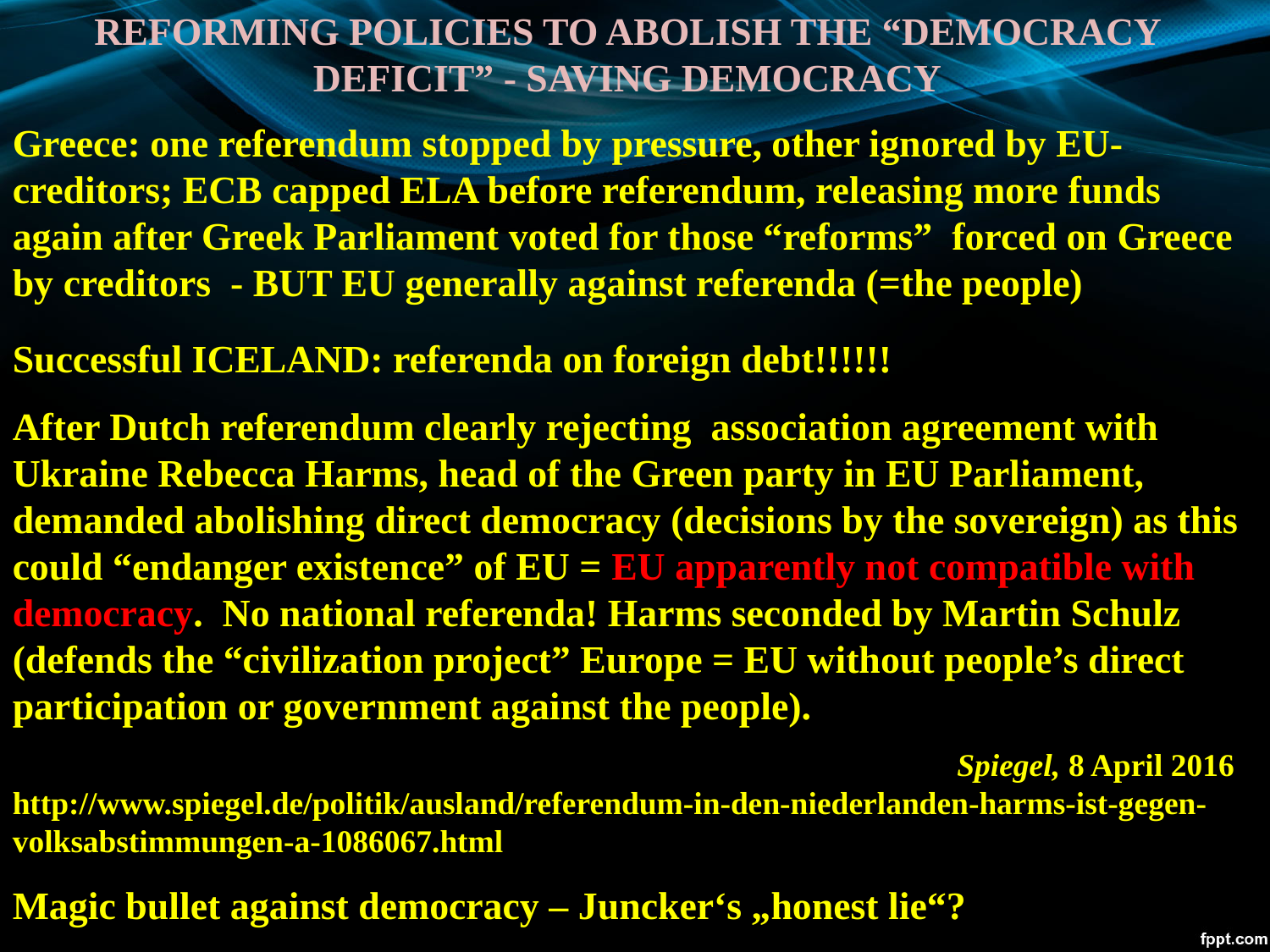

REFORMING POLICIES TO ABOLISH THE “DEMOCRACY DEFICIT” - SAVING DEMOCRACY

Greece: one referendum stopped by pressure, other ignored by EU-creditors; ECB capped ELA before referendum, releasing more funds again after Greek Parliament voted for those “reforms”  forced on Greece by creditors  - BUT EU generally against referenda (=the people)

Successful ICELAND: referenda on foreign debt!!!!!!

After Dutch referendum clearly rejecting  association agreement with Ukraine Rebecca Harms, head of the Green party in EU Parliament, demanded abolishing direct democracy (decisions by the sovereign) as this could “endanger existence” of EU = EU apparently not compatible with democracy.  No national referenda! Harms seconded by Martin Schulz (defends the “civilization project” Europe = EU without people’s direct participation or government against the people).

Spiegel, 8 April 2016
http://www.spiegel.de/politik/ausland/referendum-in-den-niederlanden-harms-ist-gegen-volksabstimmungen-a-1086067.html

Magic bullet against democracy – Juncker‘s „honest lie“?